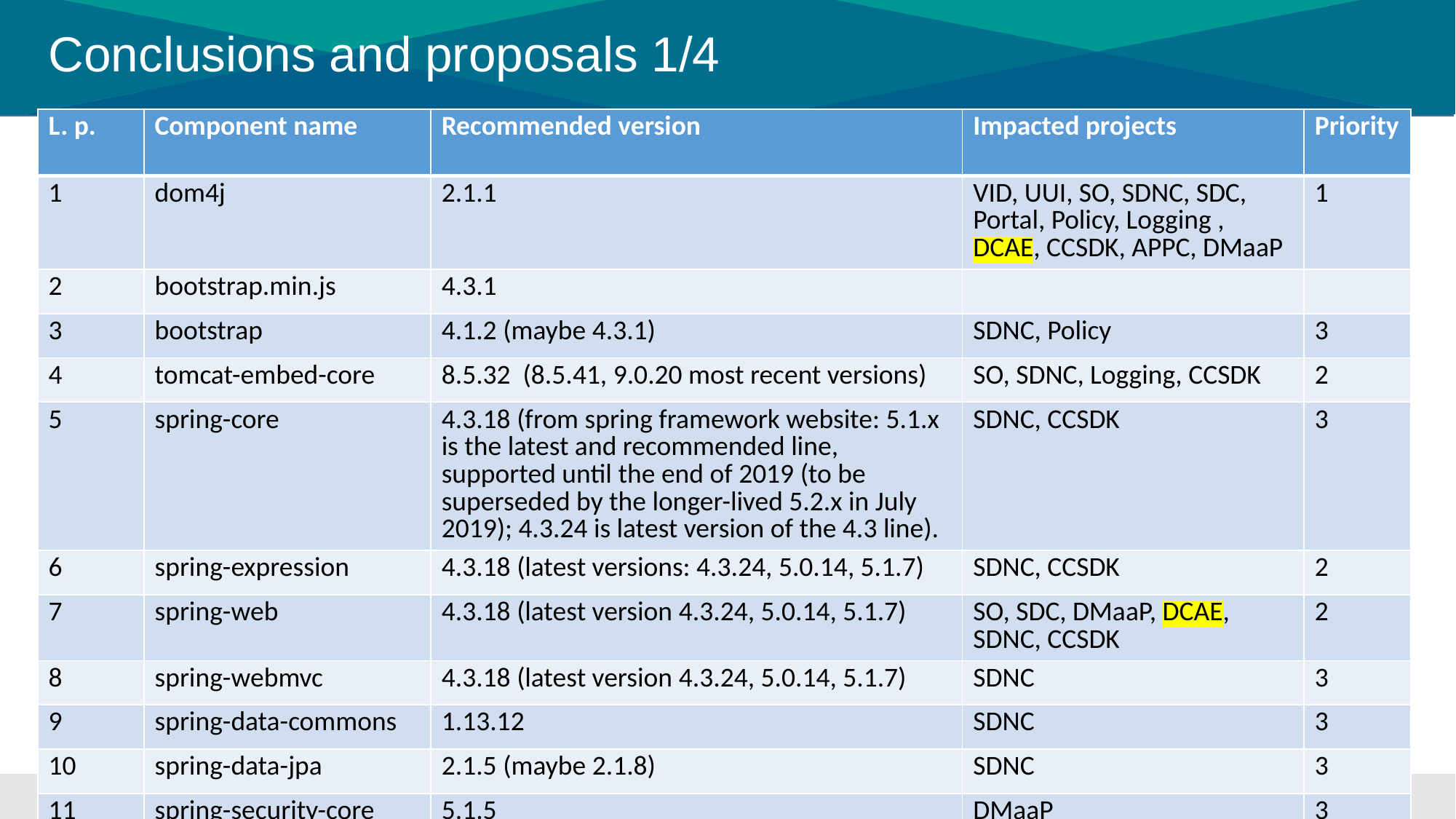

# Conclusions and proposals 1/4
| L. p. | Component name | Recommended version | Impacted projects | Priority |
| --- | --- | --- | --- | --- |
| 1 | dom4j | 2.1.1 | VID, UUI, SO, SDNC, SDC, Portal, Policy, Logging , DCAE, CCSDK, APPC, DMaaP | 1 |
| 2 | bootstrap.min.js | 4.3.1 |  |  |
| 3 | bootstrap | 4.1.2 (maybe 4.3.1) | SDNC, Policy | 3 |
| 4 | tomcat-embed-core | 8.5.32 (8.5.41, 9.0.20 most recent versions) | SO, SDNC, Logging, CCSDK | 2 |
| 5 | spring-core | 4.3.18 (from spring framework website: 5.1.x is the latest and recommended line, supported until the end of 2019 (to be superseded by the longer-lived 5.2.x in July 2019); 4.3.24 is latest version of the 4.3 line). | SDNC, CCSDK | 3 |
| 6 | spring-expression | 4.3.18 (latest versions: 4.3.24, 5.0.14, 5.1.7) | SDNC, CCSDK | 2 |
| 7 | spring-web | 4.3.18 (latest version 4.3.24, 5.0.14, 5.1.7) | SO, SDC, DMaaP, DCAE, SDNC, CCSDK | 2 |
| 8 | spring-webmvc | 4.3.18 (latest version 4.3.24, 5.0.14, 5.1.7) | SDNC | 3 |
| 9 | spring-data-commons | 1.13.12 | SDNC | 3 |
| 10 | spring-data-jpa | 2.1.5 (maybe 2.1.8) | SDNC | 3 |
| 11 | spring-security-core | 5.1.5 | DMaaP | 3 |
3